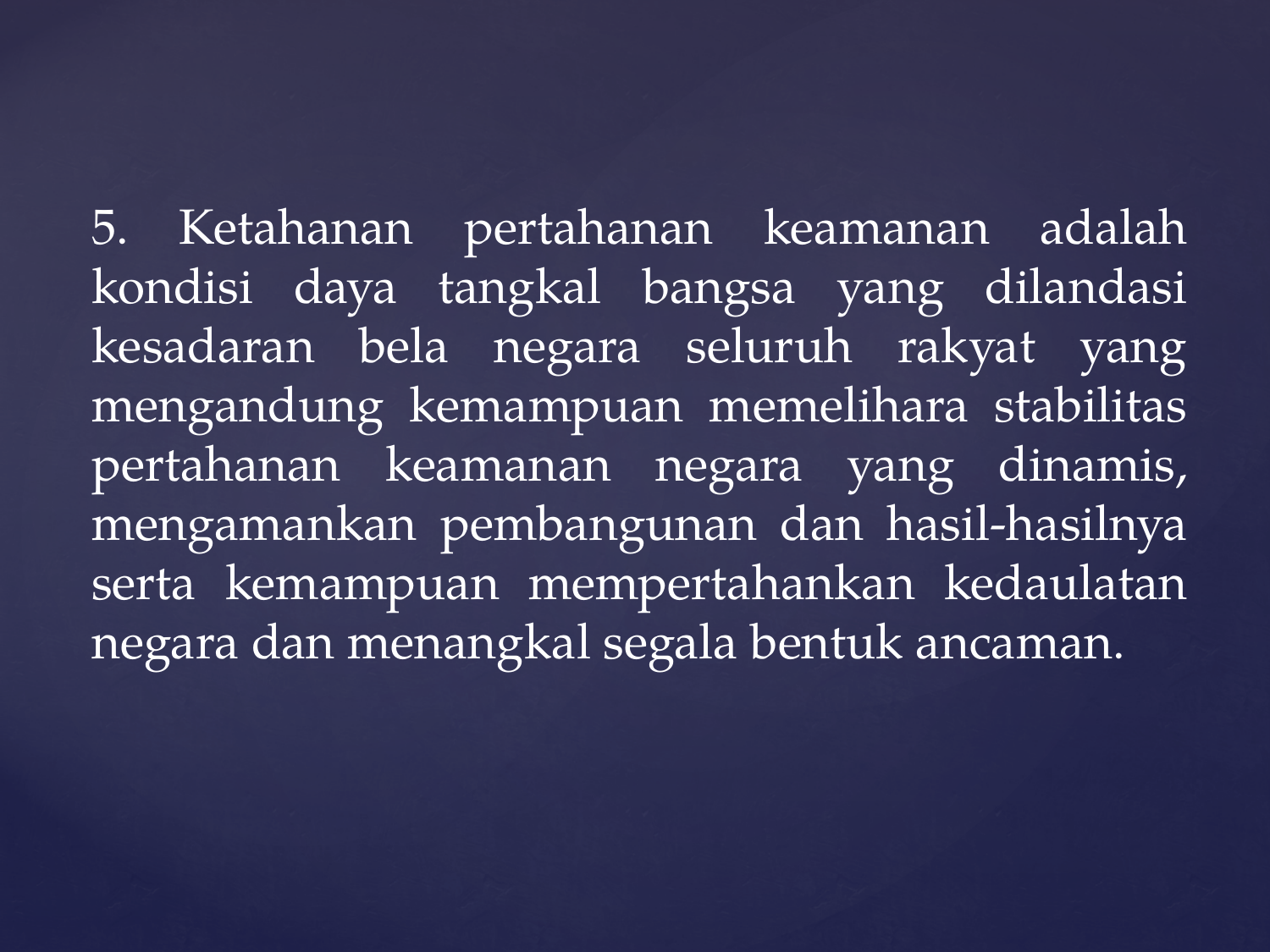

5. Ketahanan pertahanan keamanan adalah kondisi daya tangkal bangsa yang dilandasi kesadaran bela negara seluruh rakyat yang mengandung kemampuan memelihara stabilitas pertahanan keamanan negara yang dinamis, mengamankan pembangunan dan hasil-hasilnya serta kemampuan mempertahankan kedaulatan negara dan menangkal segala bentuk ancaman.